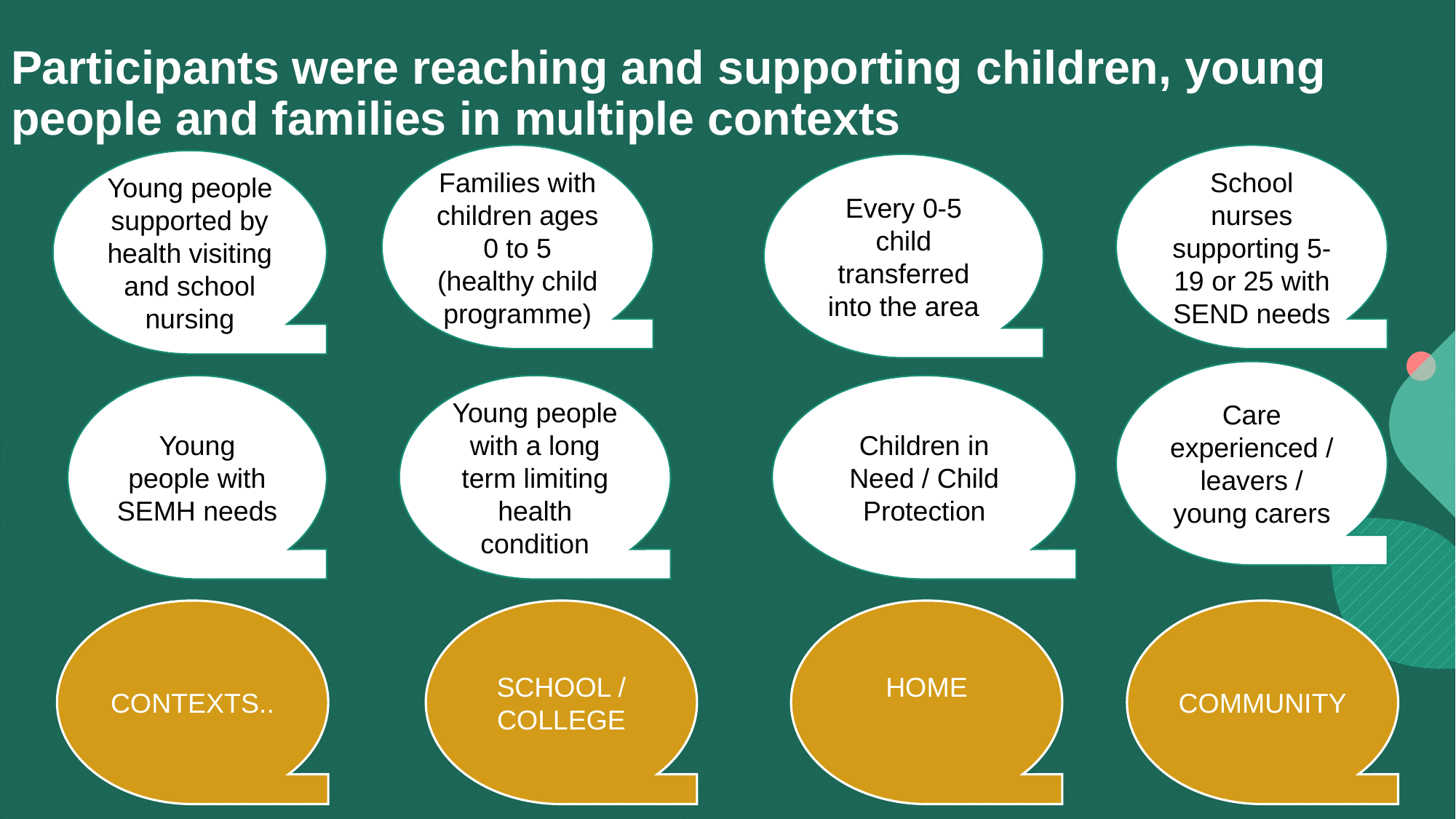

# Participants were reaching and supporting children, young people and families in multiple contexts
Families with children ages 0 to 5 (healthy child programme)
School nurses supporting 5-19 or 25 with SEND needs
Young people supported by health visiting and school nursing
Every 0-5 child transferred into the area
Care experienced / leavers / young carers
Young people with SEMH needs
Young people with a long term limiting health condition
Children in Need / Child Protection
COMMUNITY
HOME

SCHOOL / COLLEGE

CONTEXTS..